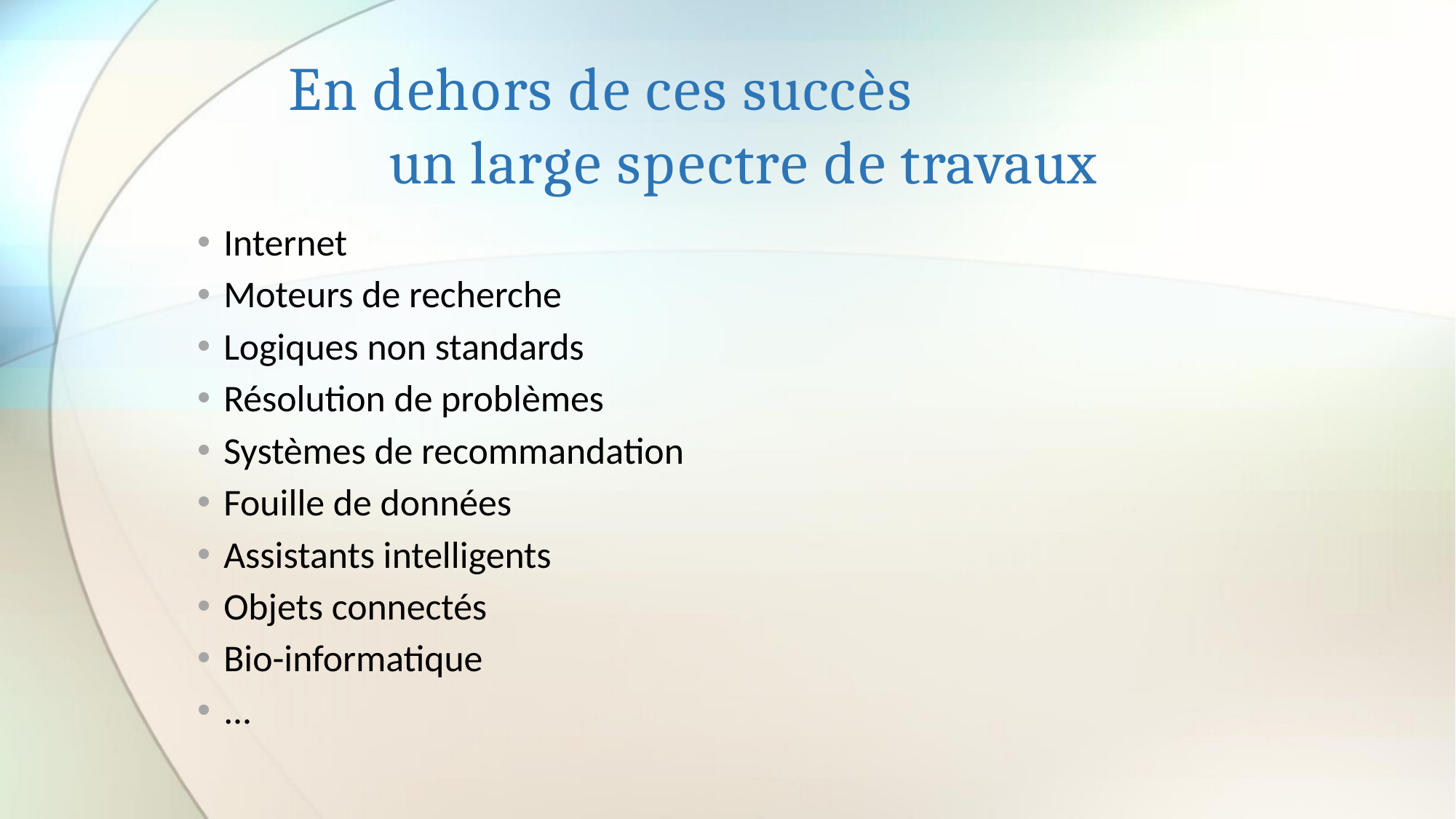

# En dehors de ces succès un large spectre de travaux
Internet
Moteurs de recherche
Logiques non standards
Résolution de problèmes
Systèmes de recommandation
Fouille de données
Assistants intelligents
Objets connectés
Bio-informatique
...